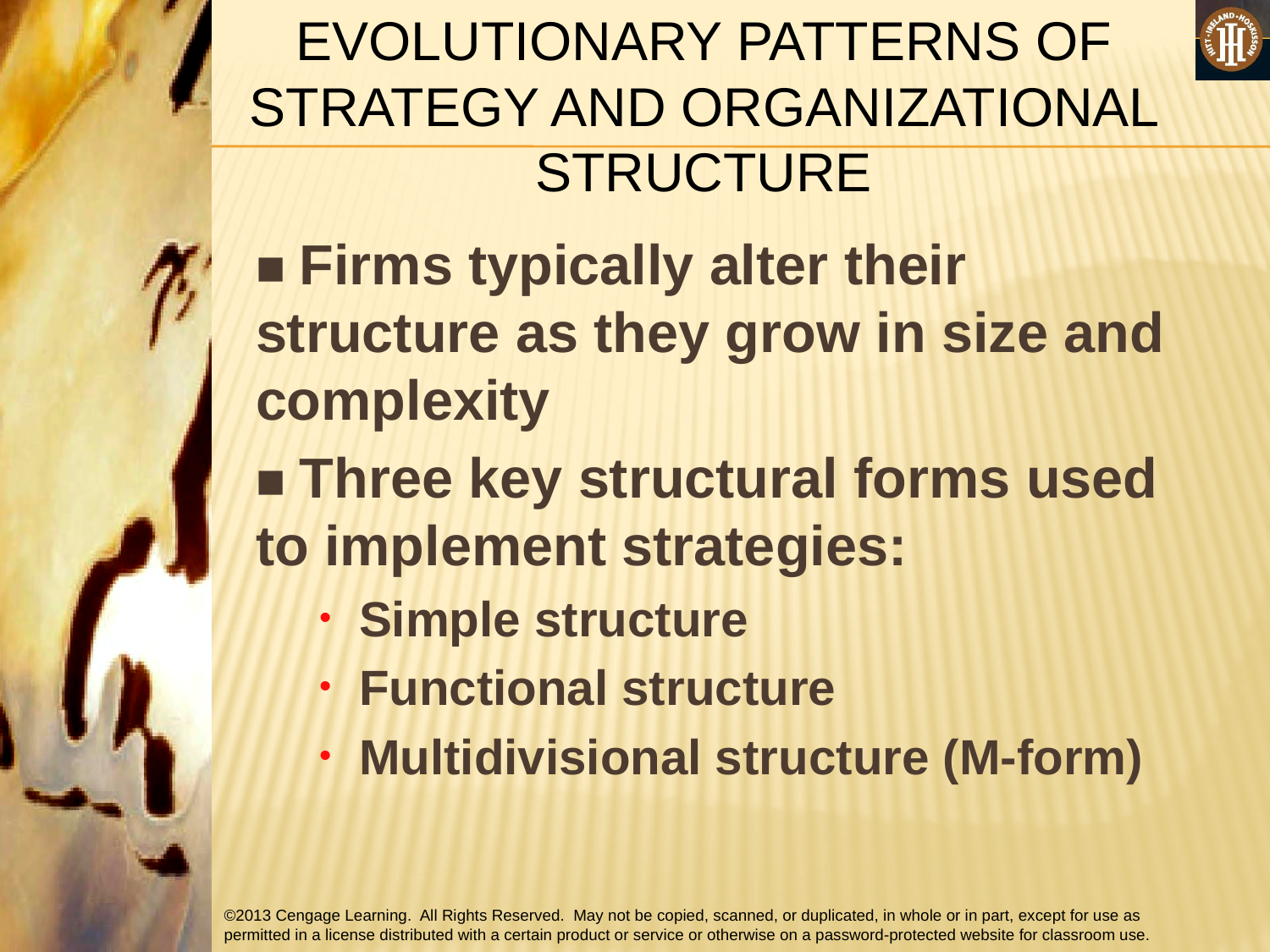

EVOLUTIONARY PATTERNS OF STRATEGY AND ORGANIZATIONAL STRUCTURE

■ Firms typically alter their structure as they grow in size and complexity
■ Three key structural forms used to implement strategies:
Simple structure
Functional structure
Multidivisional structure (M-form)